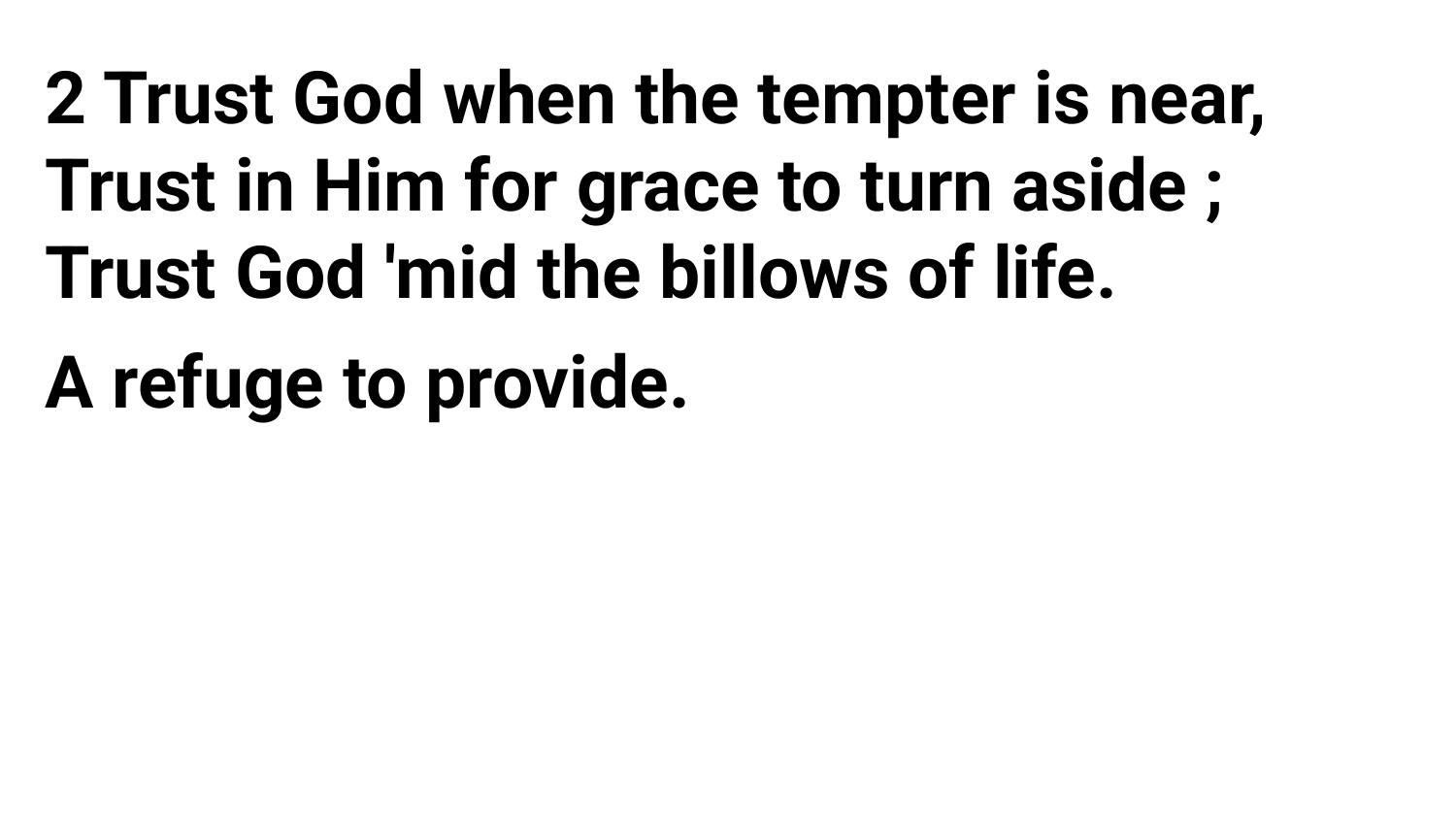

2 Trust God when the tempter is near,
Trust in Him for grace to turn aside ;
Trust God 'mid the billows of life.
A refuge to provide.